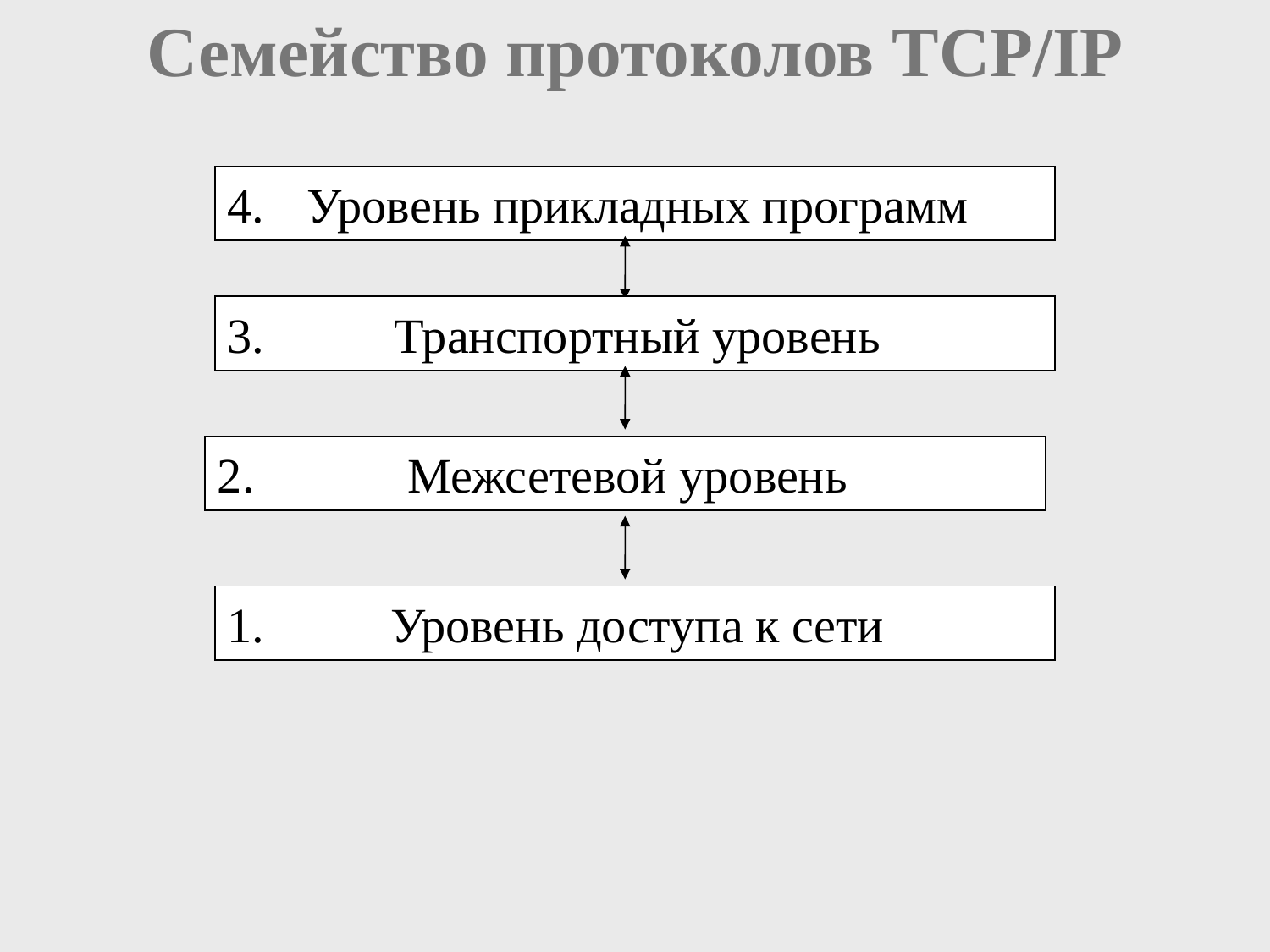

# Семейство протоколов TCP/IP
4.	Уровень прикладных программ

3.	Транспортный уровень

2.	Межсетевой уровень

1.	Уровень доступа к сети